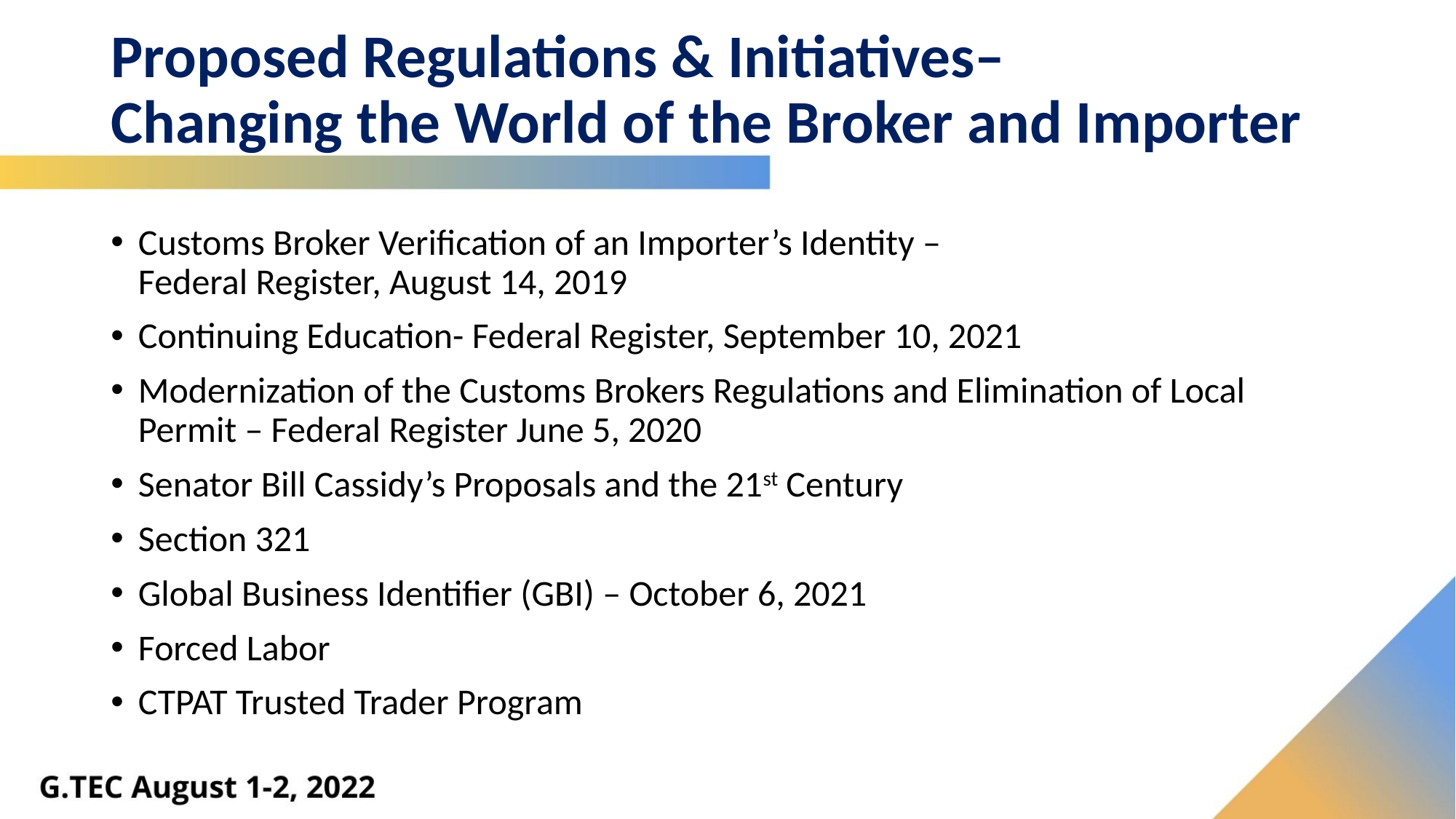

# Proposed Regulations & Initiatives– Changing the World of the Broker and Importer
Customs Broker Verification of an Importer’s Identity –
Federal Register, August 14, 2019
Continuing Education- Federal Register, September 10, 2021
Modernization of the Customs Brokers Regulations and Elimination of Local Permit – Federal Register June 5, 2020
Senator Bill Cassidy’s Proposals and the 21st Century
Section 321
Global Business Identifier (GBI) – October 6, 2021
Forced Labor
CTPAT Trusted Trader Program